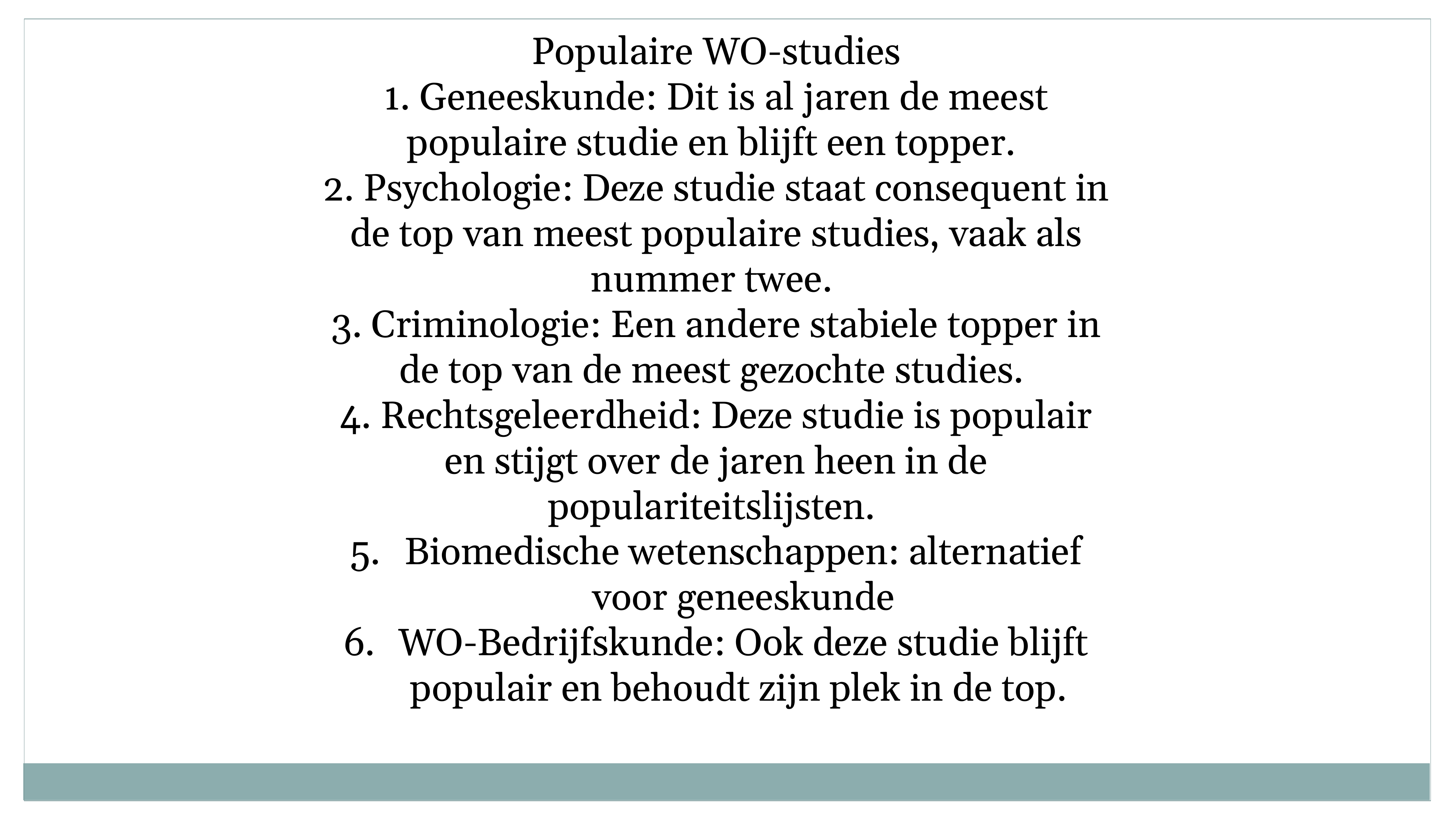

Populaire WO-studies
1. Geneeskunde: Dit is al jaren de meest populaire studie en blijft een topper.
2. Psychologie: Deze studie staat consequent in de top van meest populaire studies, vaak als nummer twee.
3. Criminologie: Een andere stabiele topper in de top van de meest gezochte studies.
4. Rechtsgeleerdheid: Deze studie is populair en stijgt over de jaren heen in de populariteitslijsten.
Biomedische wetenschappen: alternatief voor geneeskunde
WO-Bedrijfskunde: Ook deze studie blijft populair en behoudt zijn plek in de top.